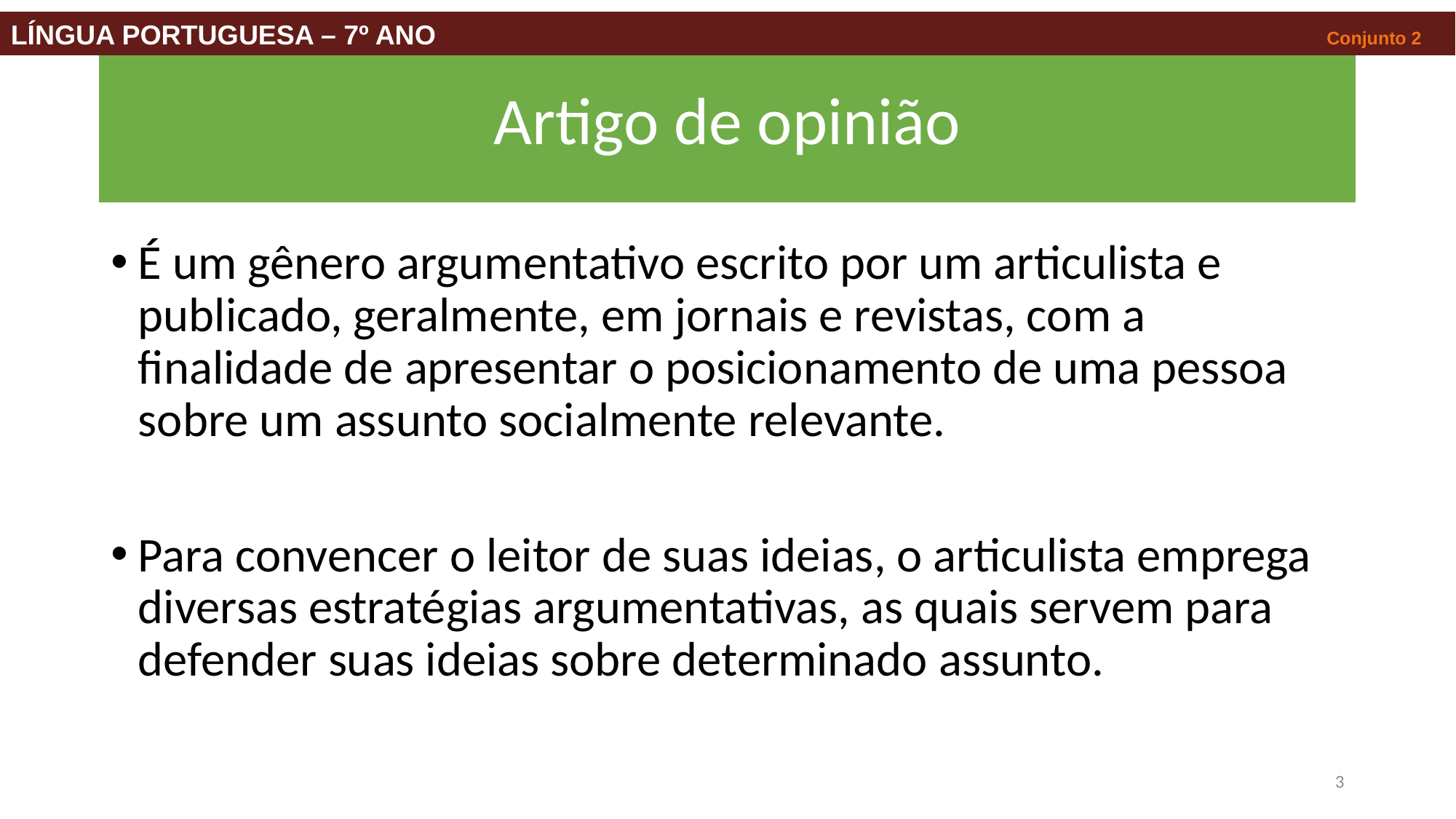

LÍNGUA PORTUGUESA – 7º ANO									 Conjunto 2
# Artigo de opinião
É um gênero argumentativo escrito por um articulista e publicado, geralmente, em jornais e revistas, com a finalidade de apresentar o posicionamento de uma pessoa sobre um assunto socialmente relevante.

Para convencer o leitor de suas ideias, o articulista emprega diversas estratégias argumentativas, as quais servem para defender suas ideias sobre determinado assunto.
3